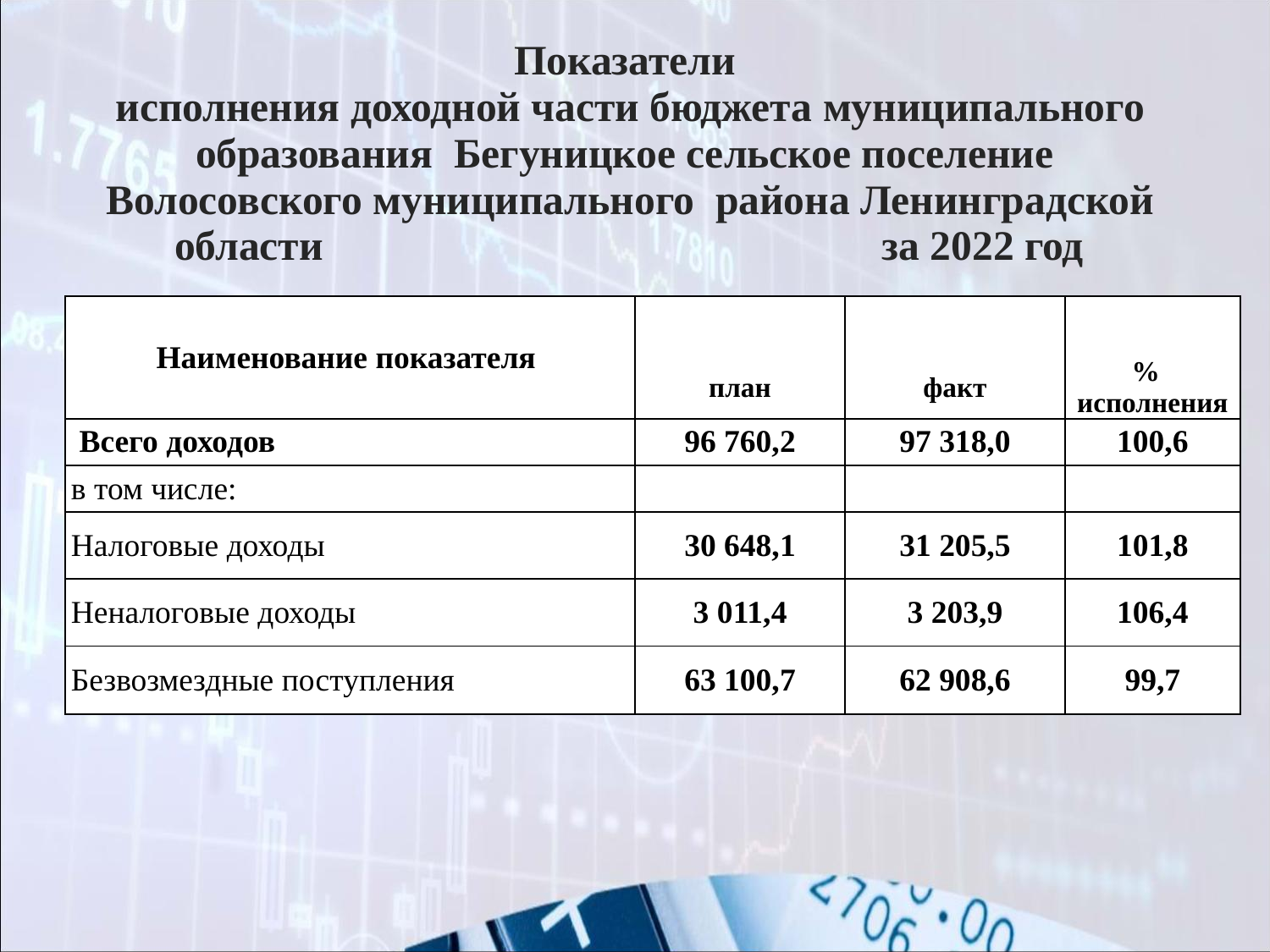

Показатели
исполнения доходной части бюджета муниципального образования  Бегуницкое сельское поселение
Волосовского муниципального  района Ленинградской области                                                     за 2022 год
| Наименование показателя |  |  |  |
| --- | --- | --- | --- |
|  | план | факт | % исполнения |
| Всего доходов | 96 760,2 | 97 318,0 | 100,6 |
| в том числе: |  |  |  |
| Налоговые доходы | 30 648,1 | 31 205,5 | 101,8 |
| Неналоговые доходы | 3 011,4 | 3 203,9 | 106,4 |
| Безвозмездные поступления | 63 100,7 | 62 908,6 | 99,7 |